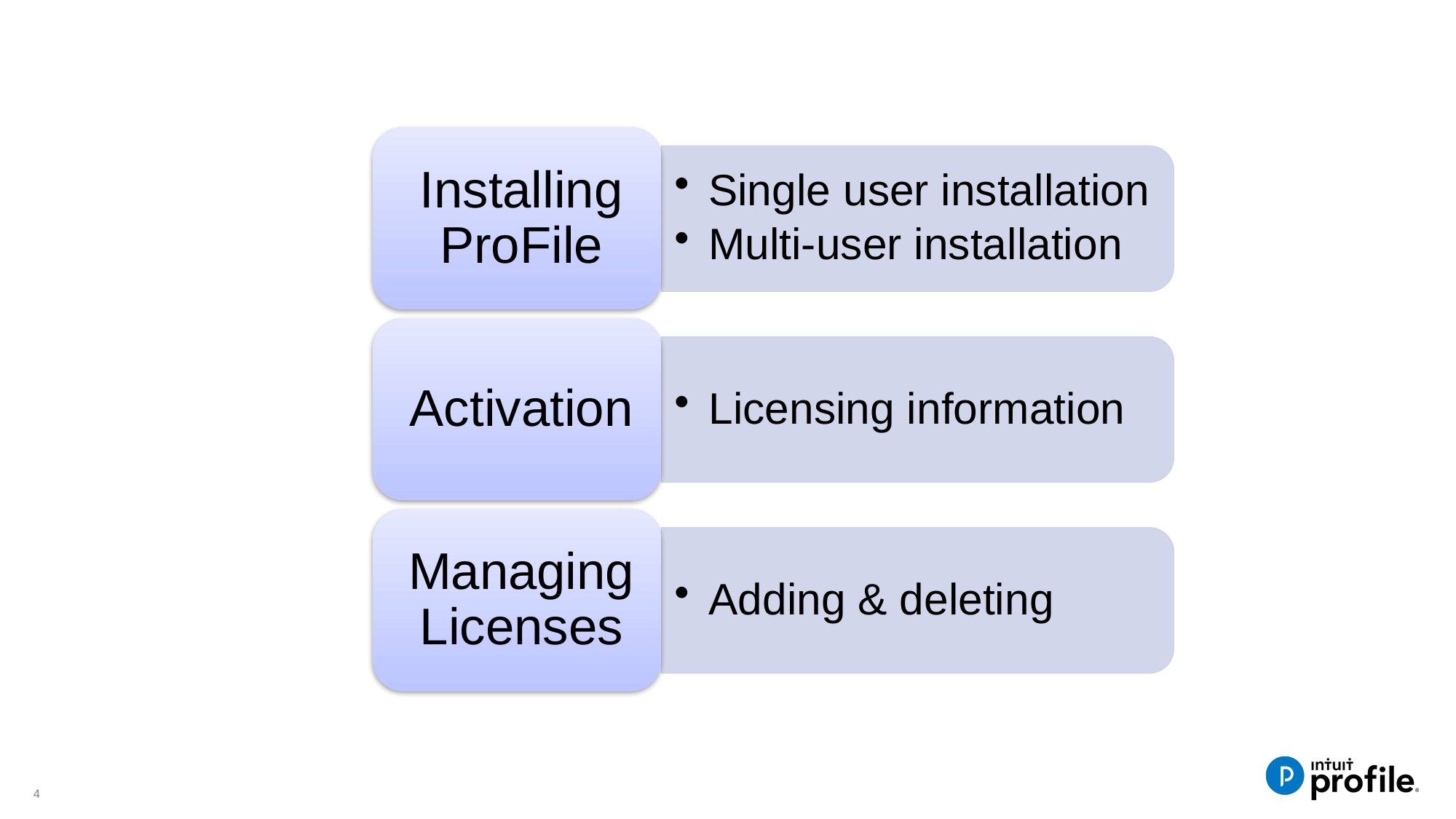

Single user installation
Multi-user installation
Installing ProFile
Licensing information
Activation
Adding & deleting
Managing Licenses